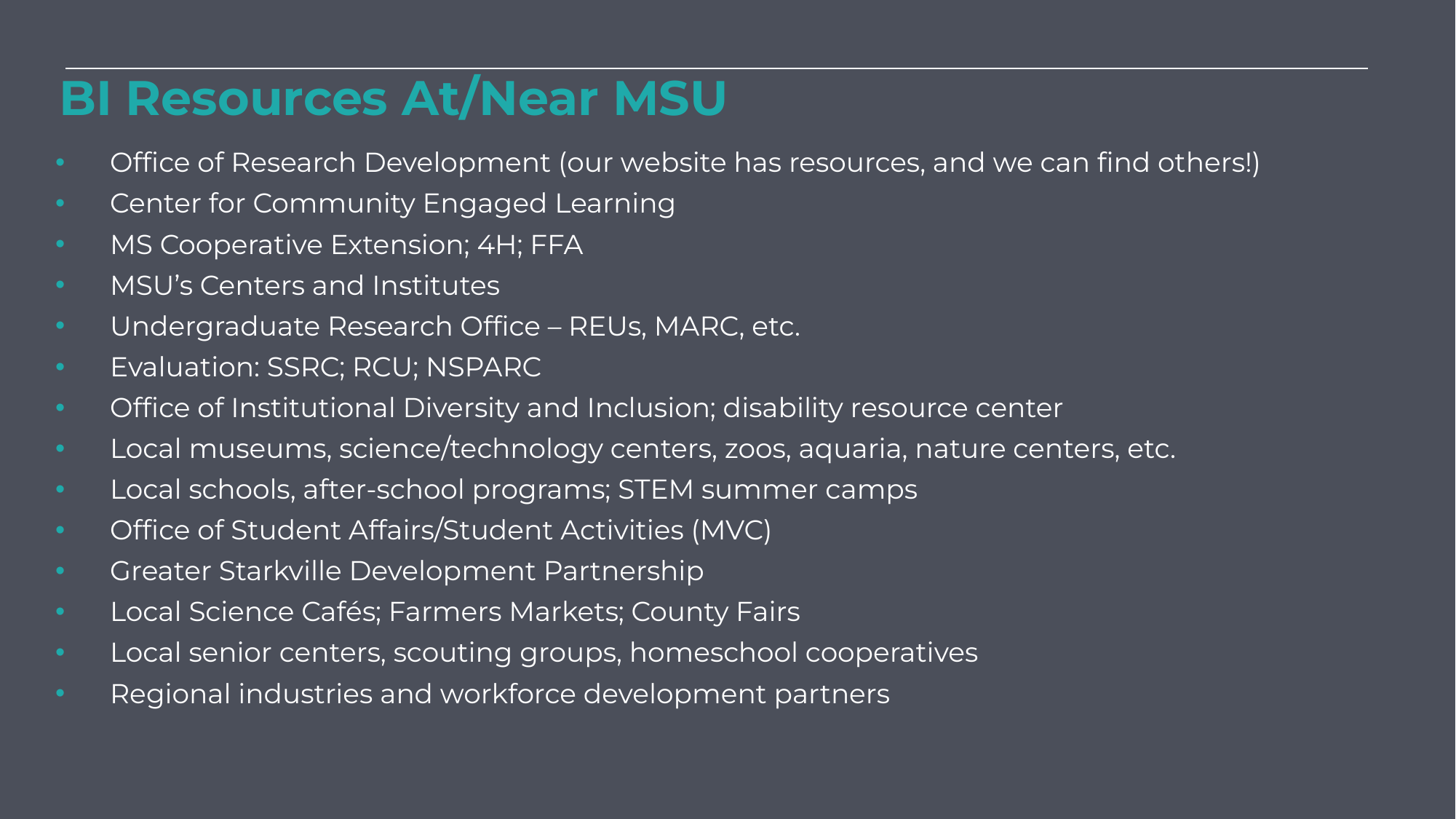

BI Resources At/Near MSU
Office of Research Development (our website has resources, and we can find others!)
Center for Community Engaged Learning
MS Cooperative Extension; 4H; FFA
MSU’s Centers and Institutes
Undergraduate Research Office – REUs, MARC, etc.
Evaluation: SSRC; RCU; NSPARC
Office of Institutional Diversity and Inclusion; disability resource center
Local museums, science/technology centers, zoos, aquaria, nature centers, etc.
Local schools, after-school programs; STEM summer camps
Office of Student Affairs/Student Activities (MVC)
Greater Starkville Development Partnership
Local Science Cafés; Farmers Markets; County Fairs
Local senior centers, scouting groups, homeschool cooperatives
Regional industries and workforce development partners